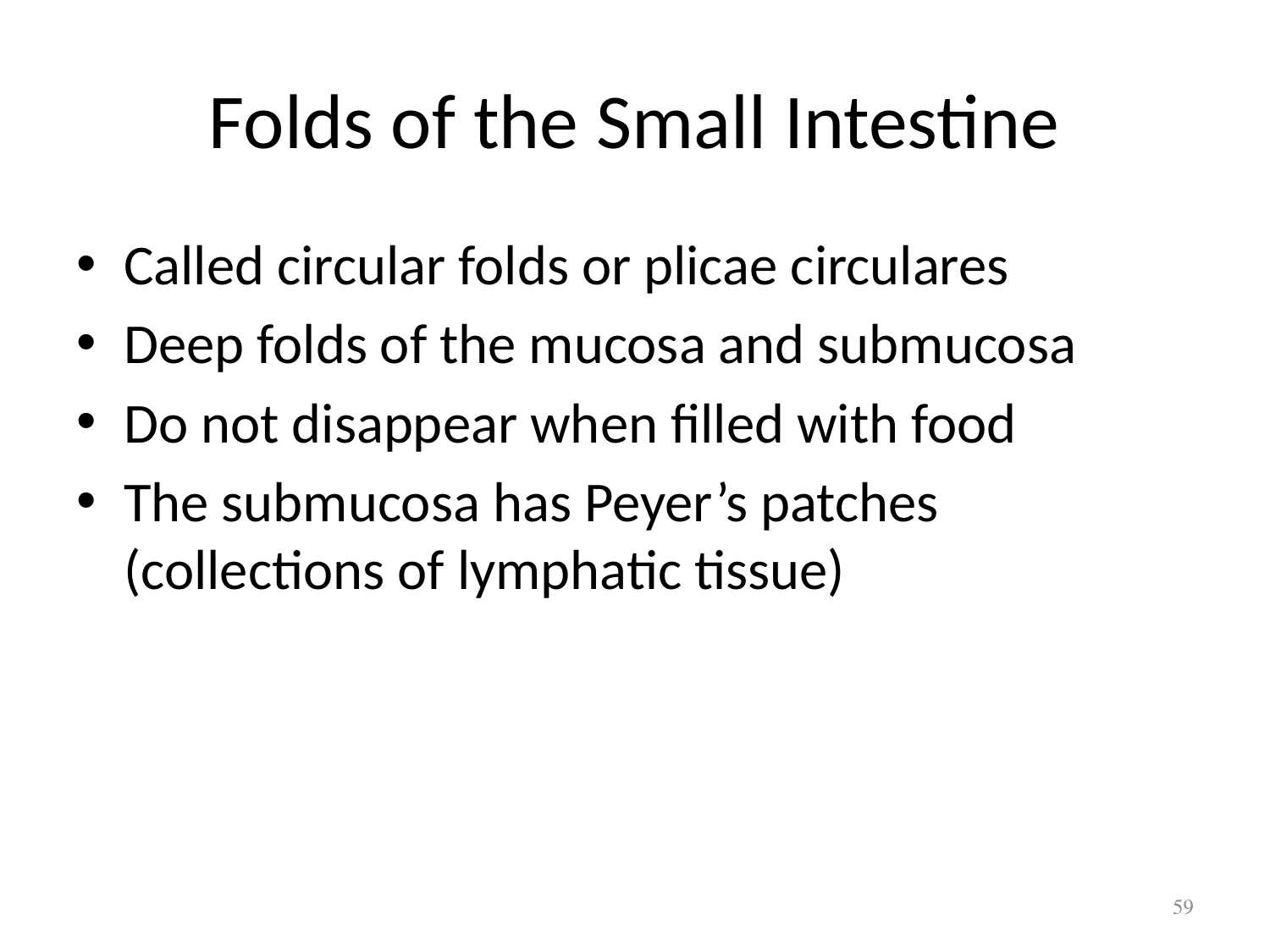

# Folds of the Small Intestine
Called circular folds or plicae circulares
Deep folds of the mucosa and submucosa
Do not disappear when filled with food
The submucosa has Peyer’s patches (collections of lymphatic tissue)
59